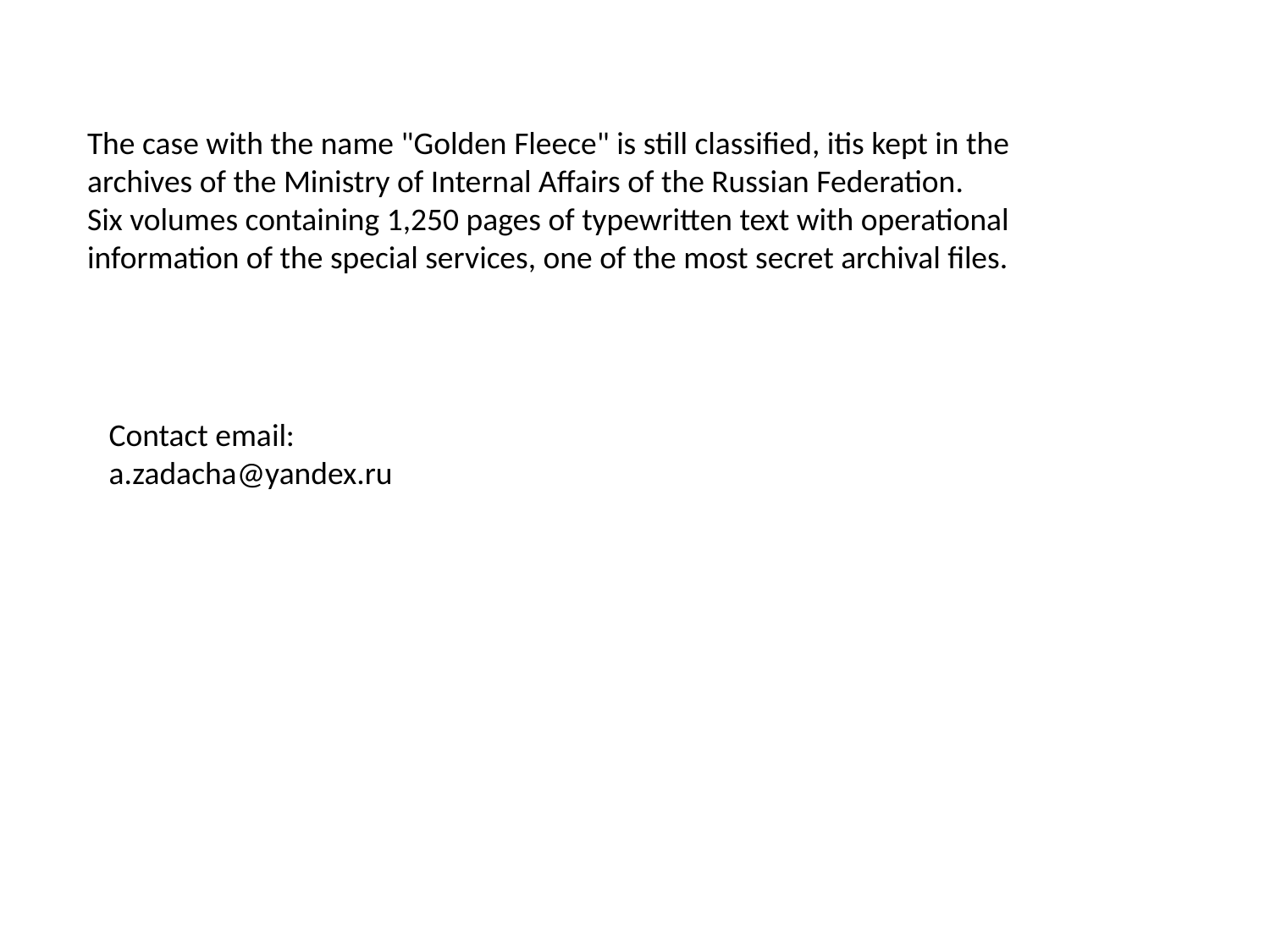

The case with the name "Golden Fleece" is still classified, itis kept in the archives of the Ministry of Internal Affairs of the Russian Federation.  Six volumes containing 1,250 pages of typewritten text with operational information of the special services, one of the most secret archival files.

Contact email:
a.zadacha@yandex.ru